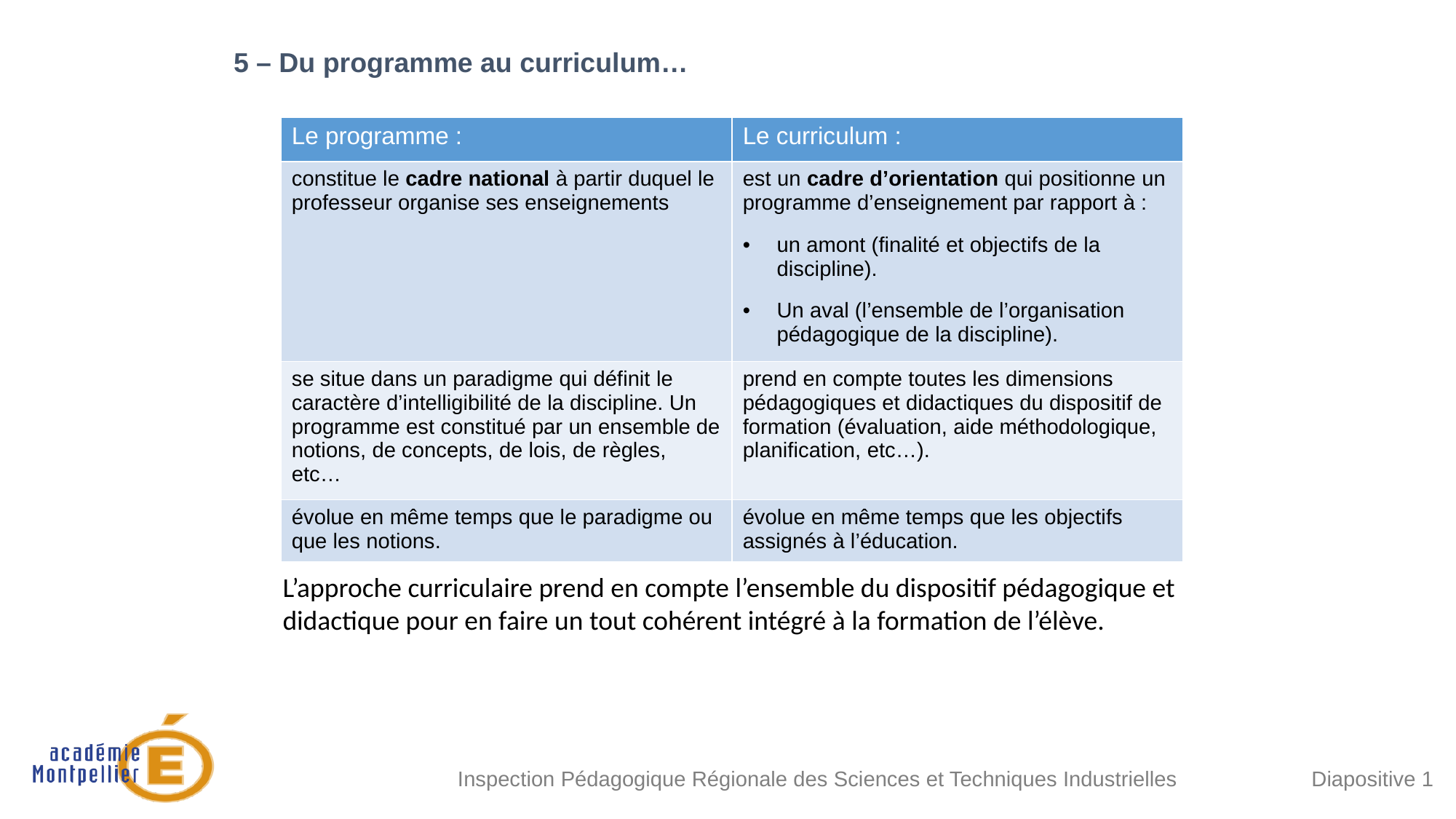

5 – Du programme au curriculum…
| Le programme : | Le curriculum : |
| --- | --- |
| constitue le cadre national à partir duquel le professeur organise ses enseignements | est un cadre d’orientation qui positionne un programme d’enseignement par rapport à : un amont (finalité et objectifs de la discipline). Un aval (l’ensemble de l’organisation pédagogique de la discipline). |
| se situe dans un paradigme qui définit le caractère d’intelligibilité de la discipline. Un programme est constitué par un ensemble de notions, de concepts, de lois, de règles, etc… | prend en compte toutes les dimensions pédagogiques et didactiques du dispositif de formation (évaluation, aide méthodologique, planification, etc…). |
| évolue en même temps que le paradigme ou que les notions. | évolue en même temps que les objectifs assignés à l’éducation. |
L’approche curriculaire prend en compte l’ensemble du dispositif pédagogique et didactique pour en faire un tout cohérent intégré à la formation de l’élève.